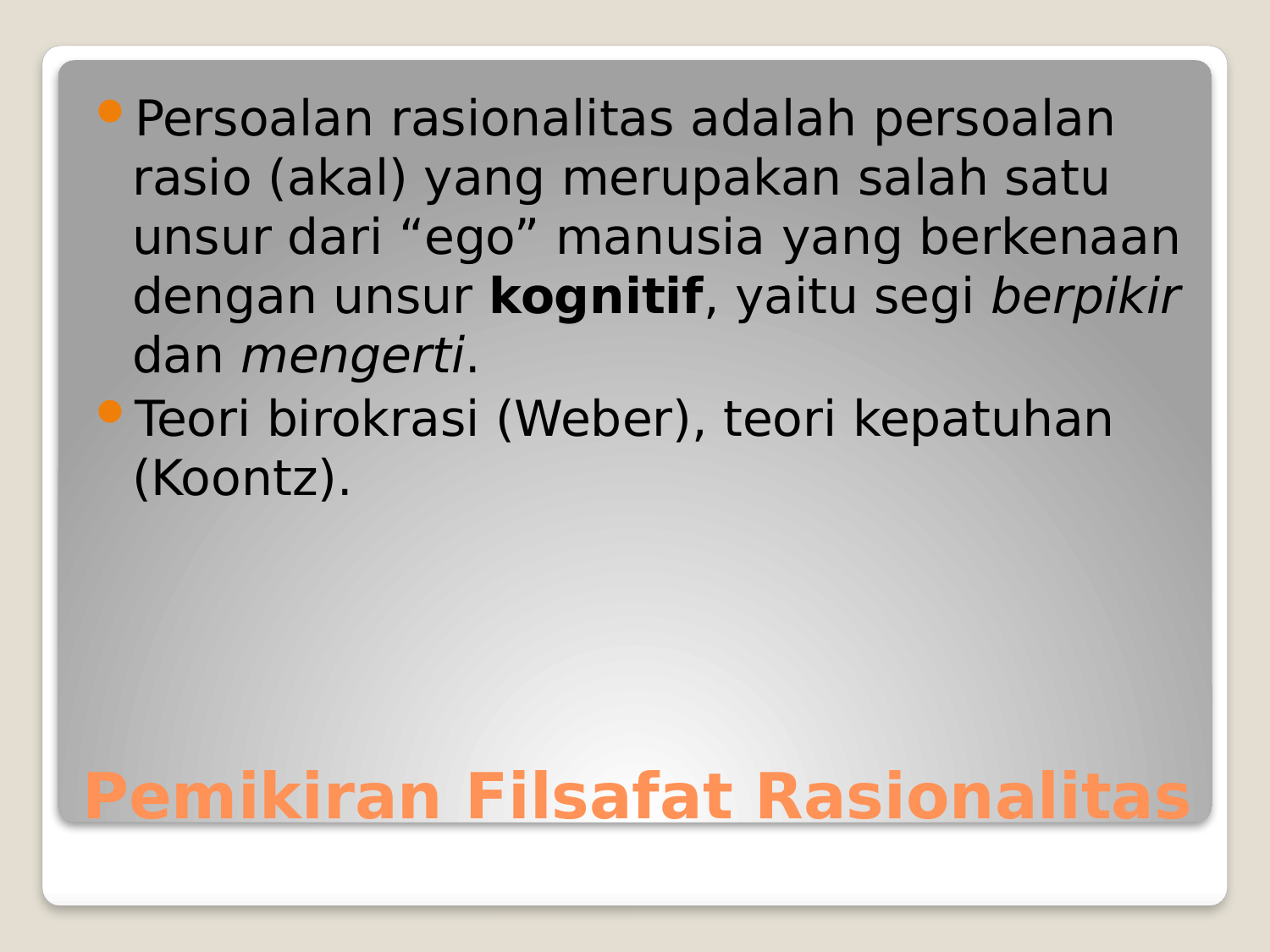

Persoalan rasionalitas adalah persoalan rasio (akal) yang merupakan salah satu unsur dari “ego” manusia yang berkenaan dengan unsur kognitif, yaitu segi berpikir dan mengerti.
Teori birokrasi (Weber), teori kepatuhan (Koontz).

# Pemikiran Filsafat Rasionalitas